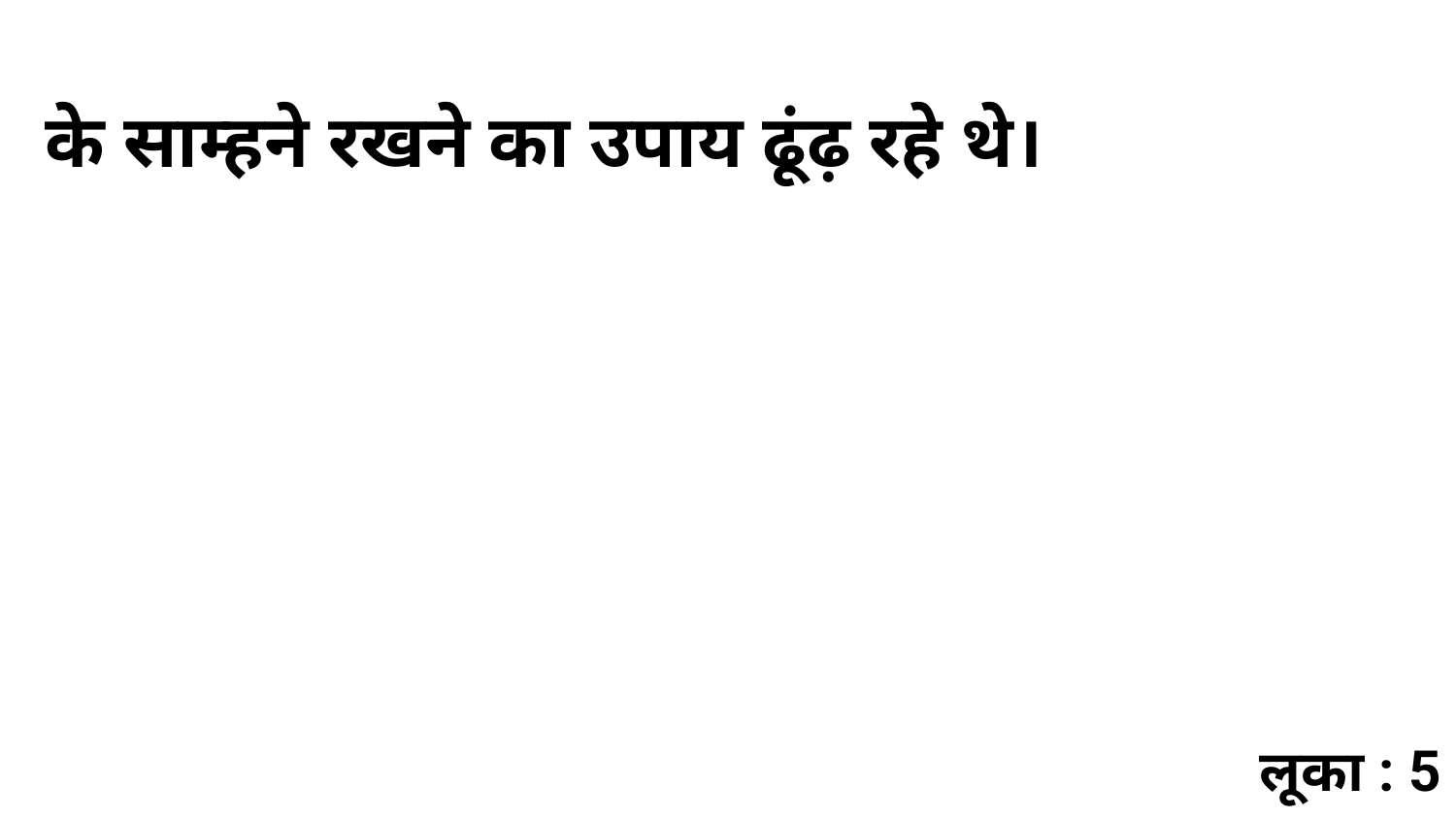

के साम्हने रखने का उपाय ढूंढ़ रहे थे।
लूका : 5